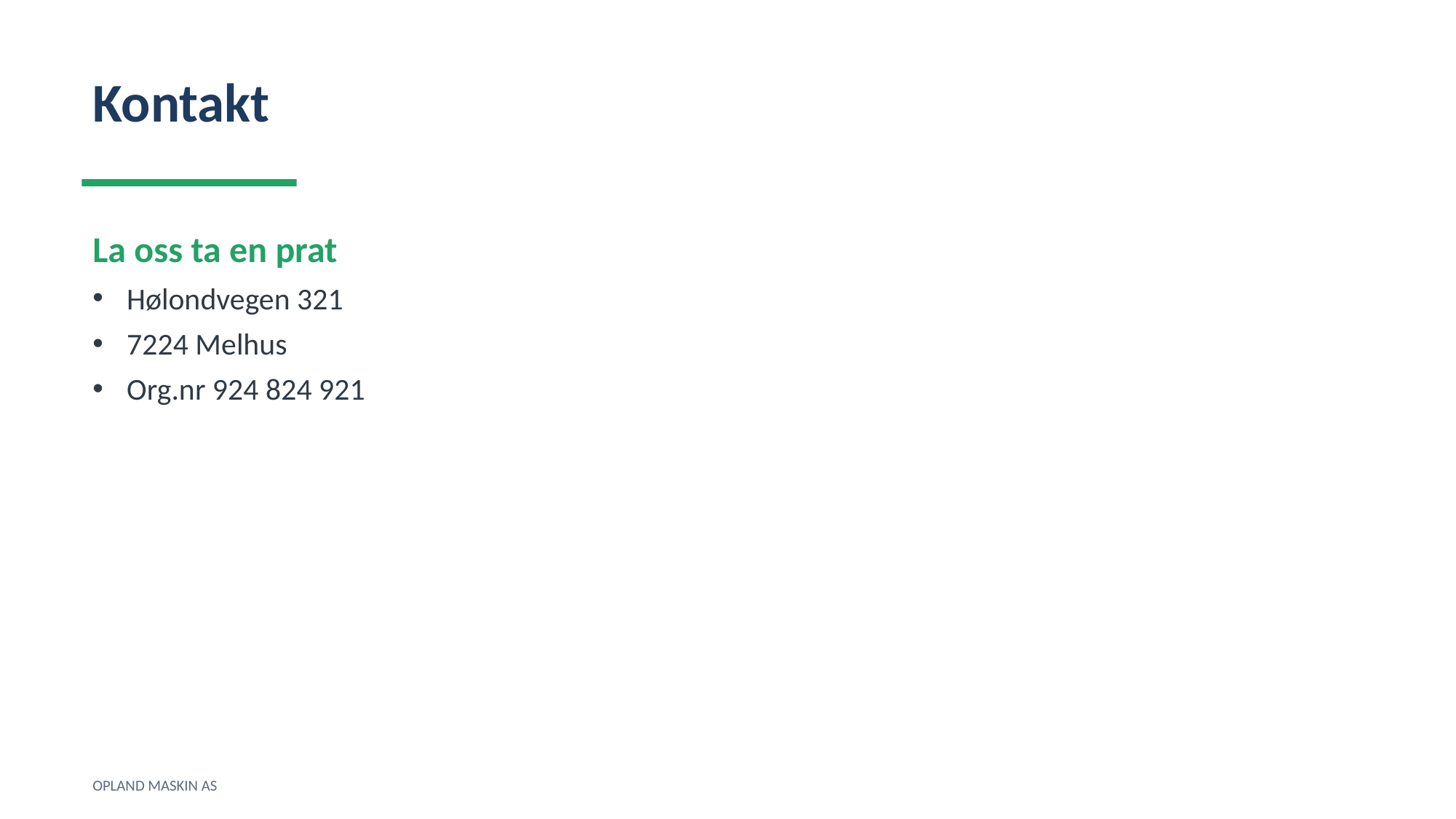

Kontakt

La oss ta en prat
Hølondvegen 321
7224 Melhus
Org.nr 924 824 921
OPLAND MASKIN AS